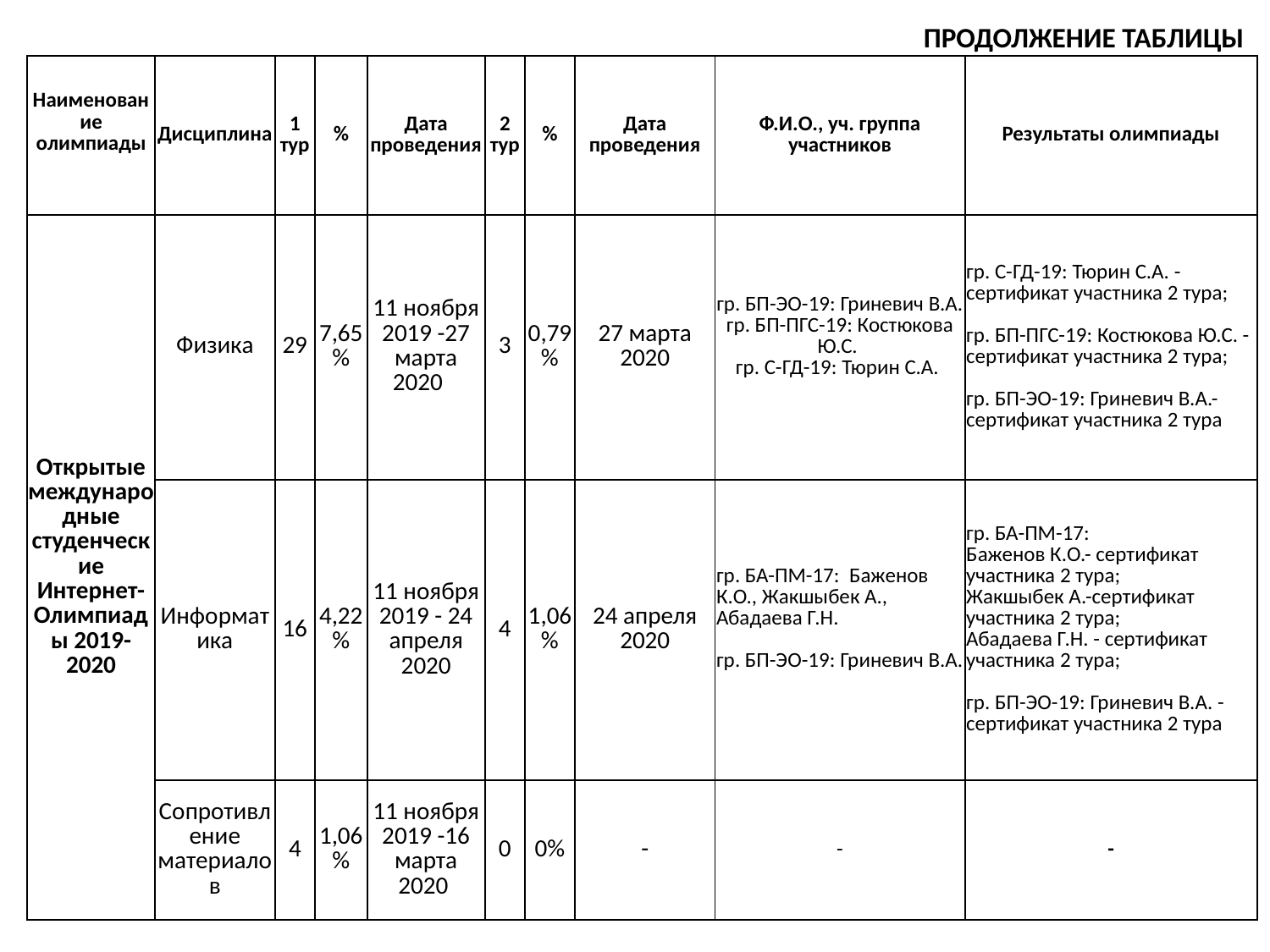

ПРОДОЛЖЕНИЕ ТАБЛИЦЫ
| Наименование олимпиады | Дисциплина | 1 тур | % | Дата проведения | 2 тур | % | Дата проведения | Ф.И.О., уч. группа участников | Результаты олимпиады |
| --- | --- | --- | --- | --- | --- | --- | --- | --- | --- |
| Открытые международные студенческие Интернет-Олимпиады 2019-2020 | Физика | 29 | 7,65% | 11 ноября 2019 -27 марта 2020 | 3 | 0,79% | 27 марта 2020 | гр. БП-ЭО-19: Гриневич В.А. гр. БП-ПГС-19: Костюкова Ю.С. гр. С-ГД-19: Тюрин С.А. | гр. С-ГД-19: Тюрин С.А. - сертификат участника 2 тура; гр. БП-ПГС-19: Костюкова Ю.С. - сертификат участника 2 тура; гр. БП-ЭО-19: Гриневич В.А.- сертификат участника 2 тура |
|  | Информатика | 16 | 4,22% | 11 ноября 2019 - 24 апреля 2020 | 4 | 1,06% | 24 апреля 2020 | гр. БА-ПМ-17: Баженов К.О., Жакшыбек А., Абадаева Г.Н. гр. БП-ЭО-19: Гриневич В.А. | гр. БА-ПМ-17: Баженов К.О.- сертификат участника 2 тура; Жакшыбек А.-сертификат участника 2 тура; Абадаева Г.Н. - сертификат участника 2 тура; гр. БП-ЭО-19: Гриневич В.А. -сертификат участника 2 тура |
|  | Сопротивление материалов | 4 | 1,06% | 11 ноября 2019 -16 марта 2020 | 0 | 0% | - | - | - |